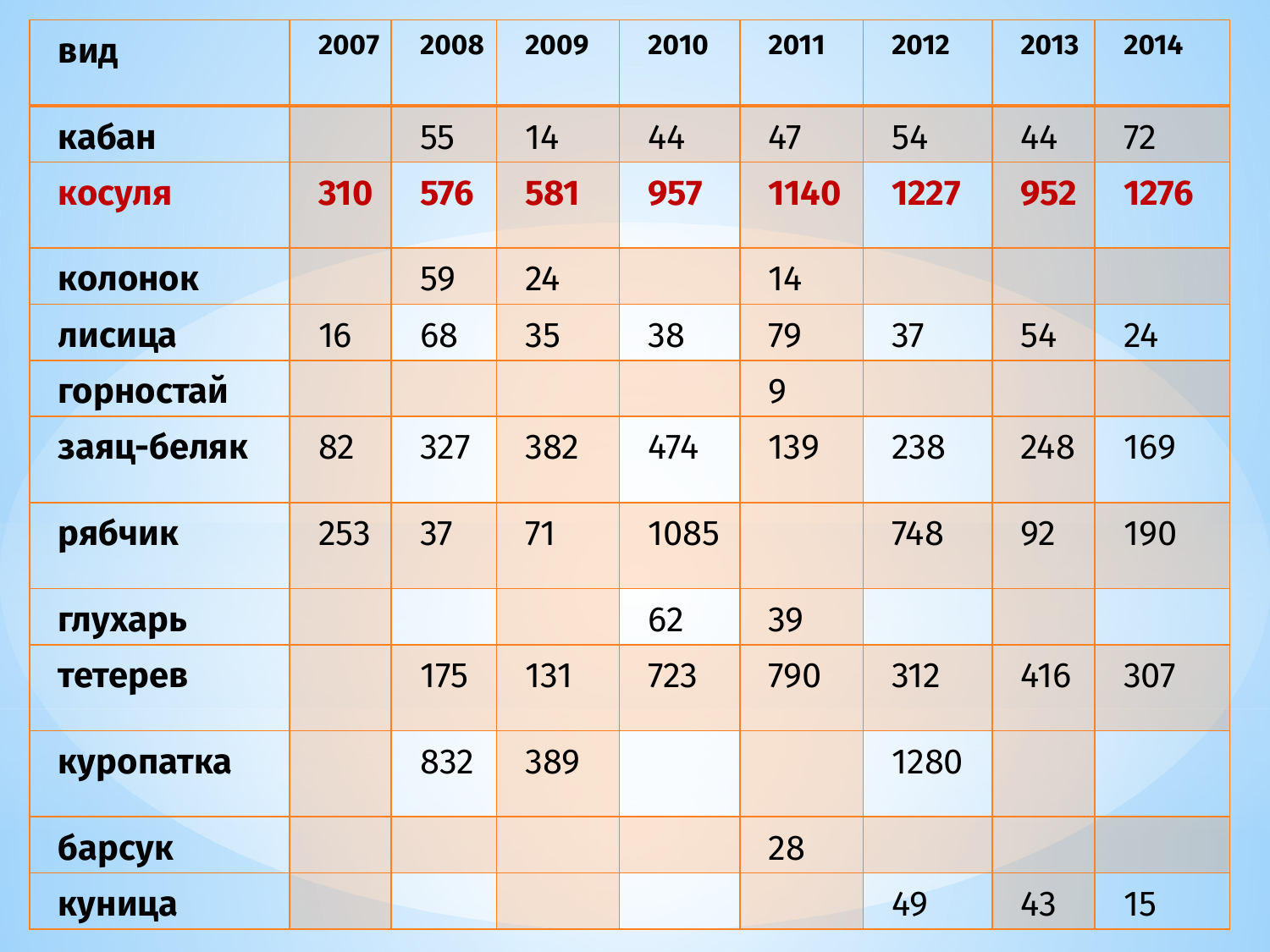

| вид | 2007 | 2008 | 2009 | 2010 | 2011 | 2012 | 2013 | 2014 |
| --- | --- | --- | --- | --- | --- | --- | --- | --- |
| кабан |  | 55 | 14 | 44 | 47 | 54 | 44 | 72 |
| косуля | 310 | 576 | 581 | 957 | 1140 | 1227 | 952 | 1276 |
| колонок |  | 59 | 24 |  | 14 |  |  |  |
| лисица | 16 | 68 | 35 | 38 | 79 | 37 | 54 | 24 |
| горностай |  |  |  |  | 9 |  |  |  |
| заяц-беляк | 82 | 327 | 382 | 474 | 139 | 238 | 248 | 169 |
| рябчик | 253 | 37 | 71 | 1085 |  | 748 | 92 | 190 |
| глухарь |  |  |  | 62 | 39 |  |  |  |
| тетерев |  | 175 | 131 | 723 | 790 | 312 | 416 | 307 |
| куропатка |  | 832 | 389 |  |  | 1280 |  |  |
| барсук |  |  |  |  | 28 |  |  |  |
| куница |  |  |  |  |  | 49 | 43 | 15 |